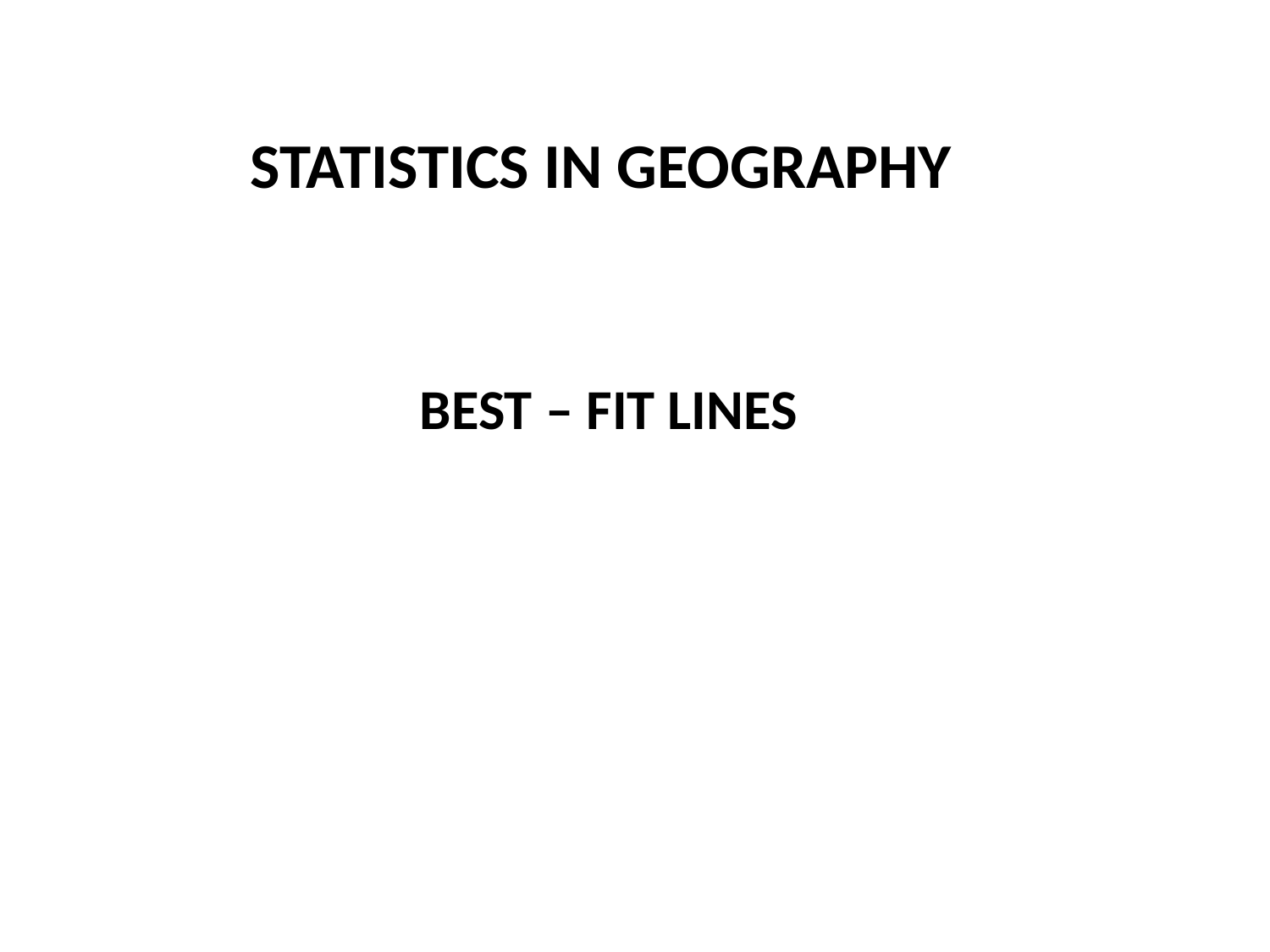

STATISTICS IN GEOGRAPHY
BEST – FIT LINES